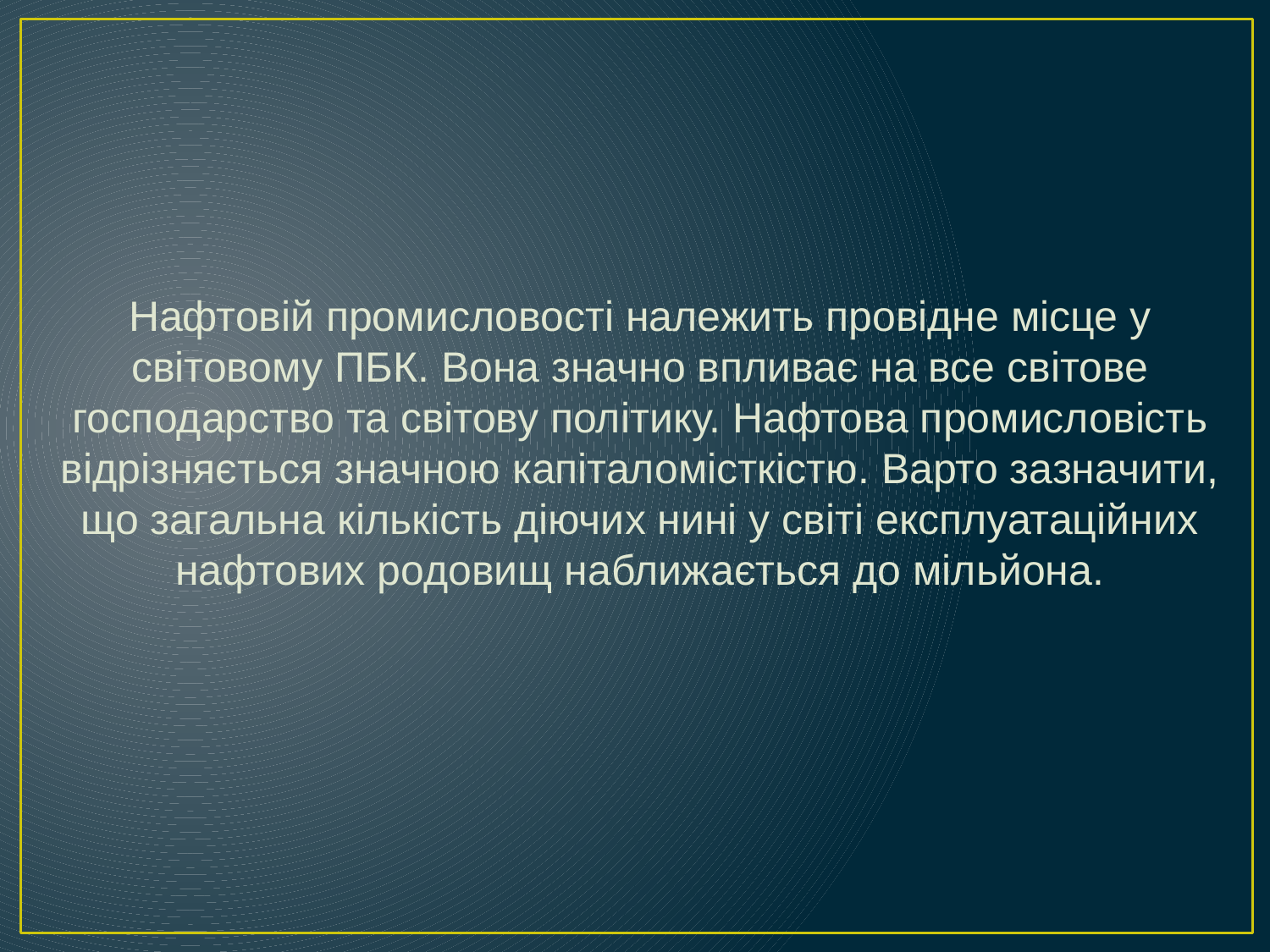

Нафтовій промисловості належить провідне місце у світовому ПБК. Вона значно впливає на все світове господарство та світову політику. Нафтова промисловість відрізняється значною капіталомісткістю. Варто зазначити, що загальна кількість діючих нині у світі експлуатаційних нафтових родовищ наближається до мільйона.